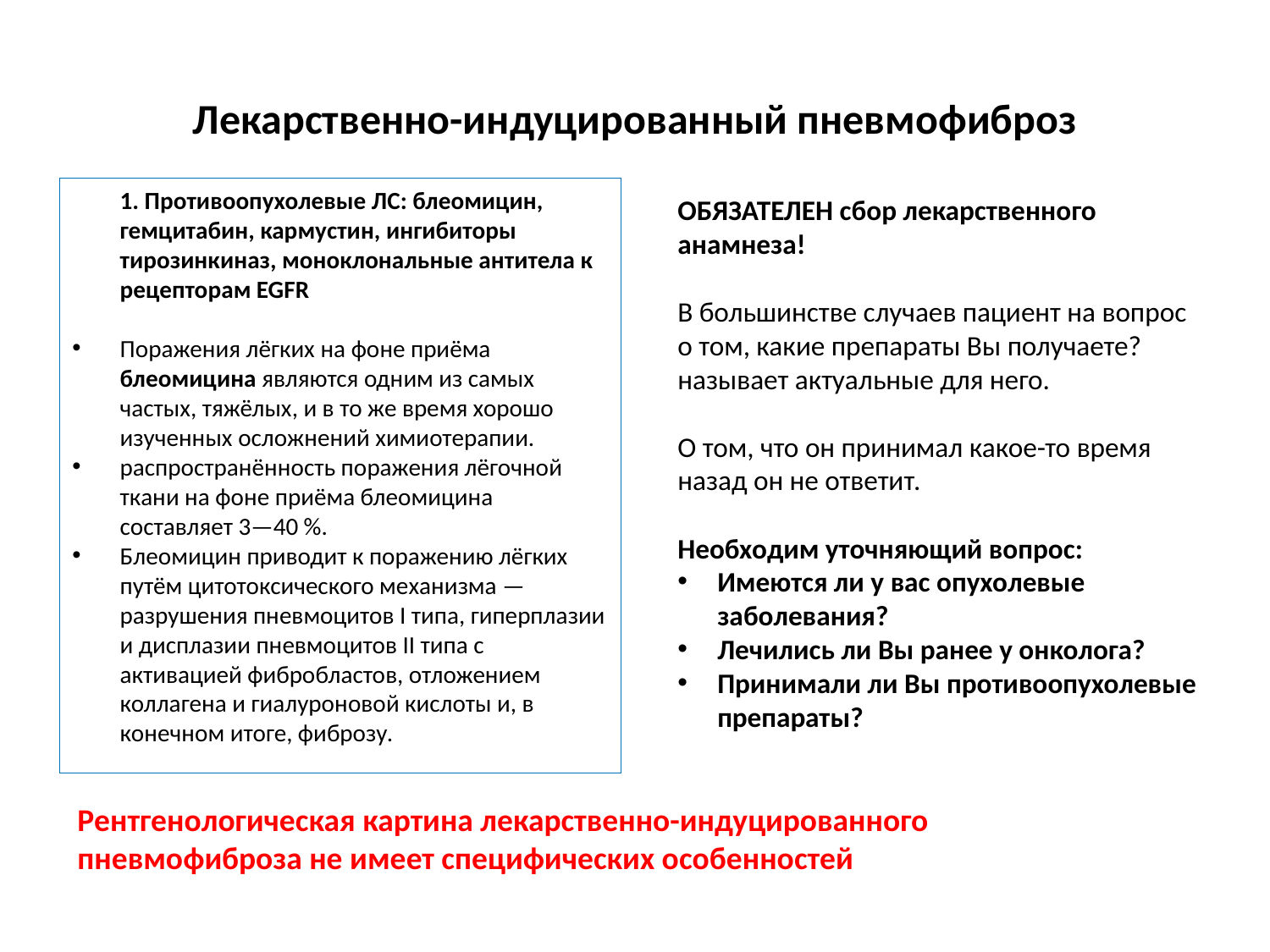

# Лекарственно-индуцированный пневмофиброз
	1. Противоопухолевые ЛС: блеомицин, гемцитабин, кармустин, ингибиторы тирозинкиназ, моноклональные антитела к рецепторам EGFR

Поражения лёгких на фоне приёма блеомицина являются одним из самых частых, тяжёлых, и в то же время хорошо изученных осложнений химиотерапии.
распространённость поражения лёгочной ткани на фоне приёма блеомицина составляет 3—40 %.
Блеомицин приводит к поражению лёгких путём цитотоксического механизма — разрушения пневмоцитов I типа, гиперплазии и дисплазии пневмоцитов II типа с активацией фибробластов, отложением коллагена и гиалуроновой кислоты и, в конечном итоге, фиброзу.
ОБЯЗАТЕЛЕН сбор лекарственного анамнеза!

В большинстве случаев пациент на вопрос о том, какие препараты Вы получаете?
называет актуальные для него.

О том, что он принимал какое-то время назад он не ответит.

Необходим уточняющий вопрос:
Имеются ли у вас опухолевые заболевания?
Лечились ли Вы ранее у онколога?
Принимали ли Вы противоопухолевые препараты?

Рентгенологическая картина лекарственно-индуцированного
пневмофиброза не имеет специфических особенностей